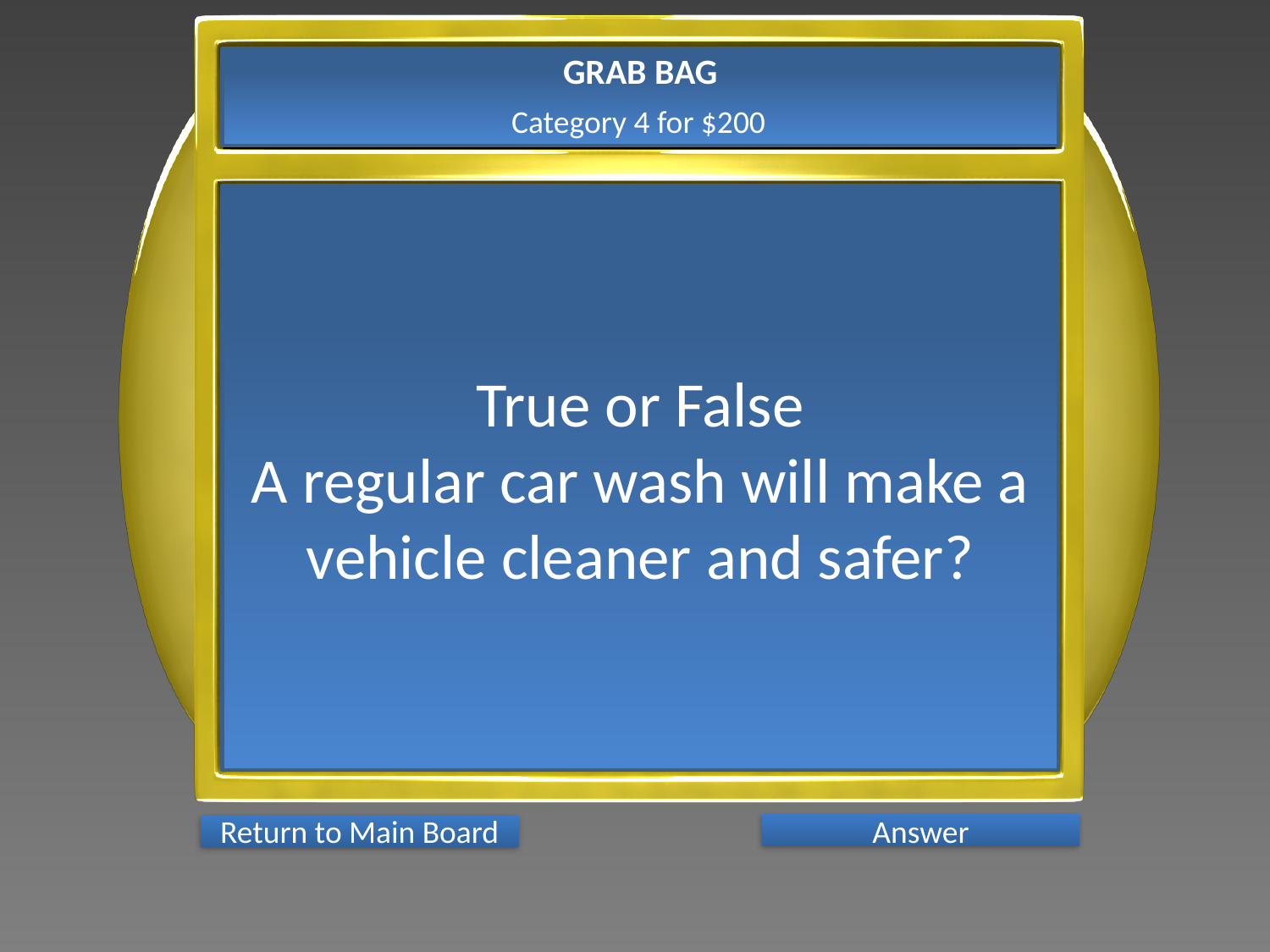

GRAB BAG
Category 4 for $200
True or False
A regular car wash will make a vehicle cleaner and safer?
Answer
Return to Main Board